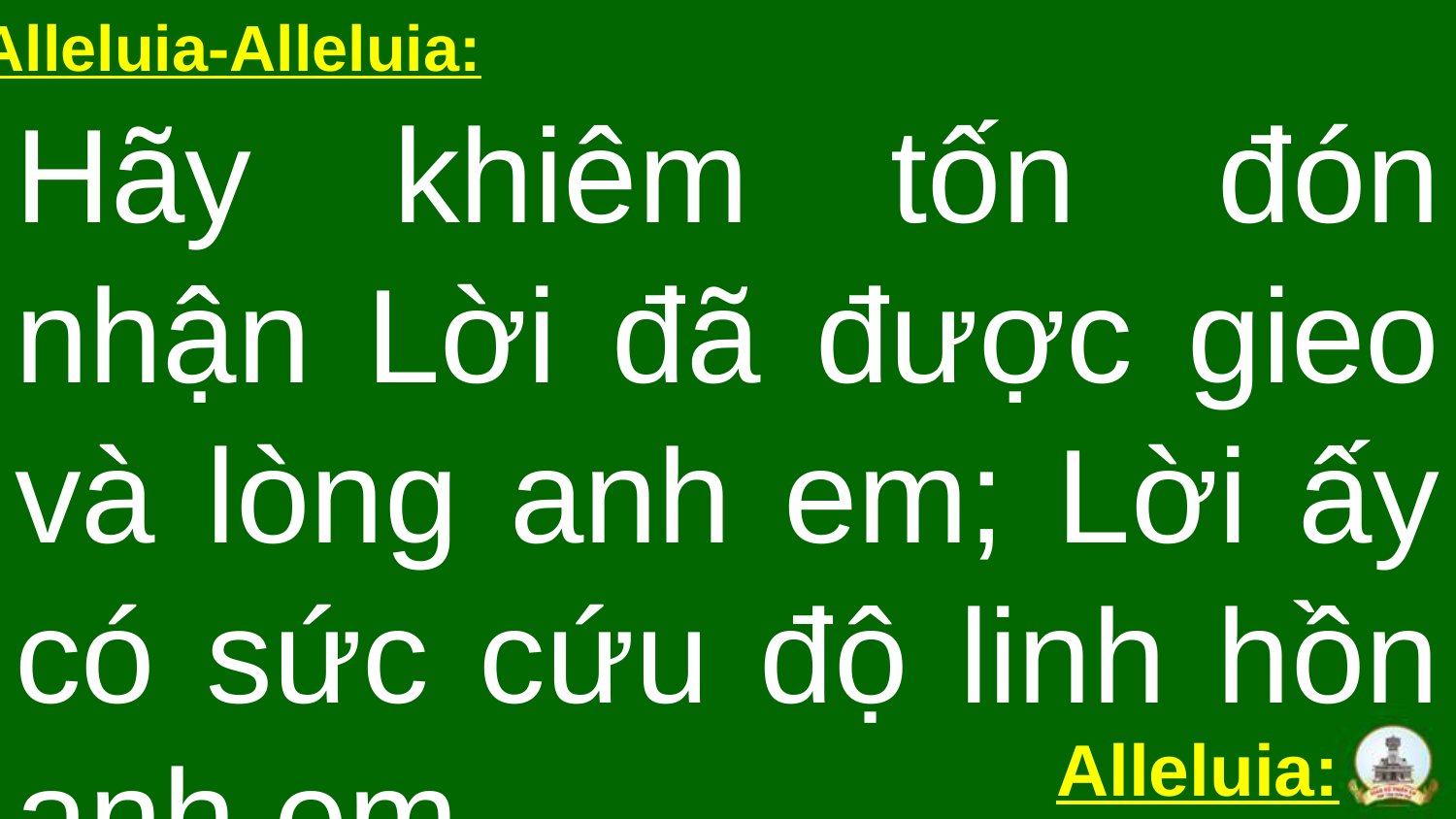

Alleluia-Alleluia:
Hãy khiêm tốn đón nhận Lời đã được gieo và lòng anh em; Lời ấy có sức cứu độ linh hồn anh em.
Alleluia: